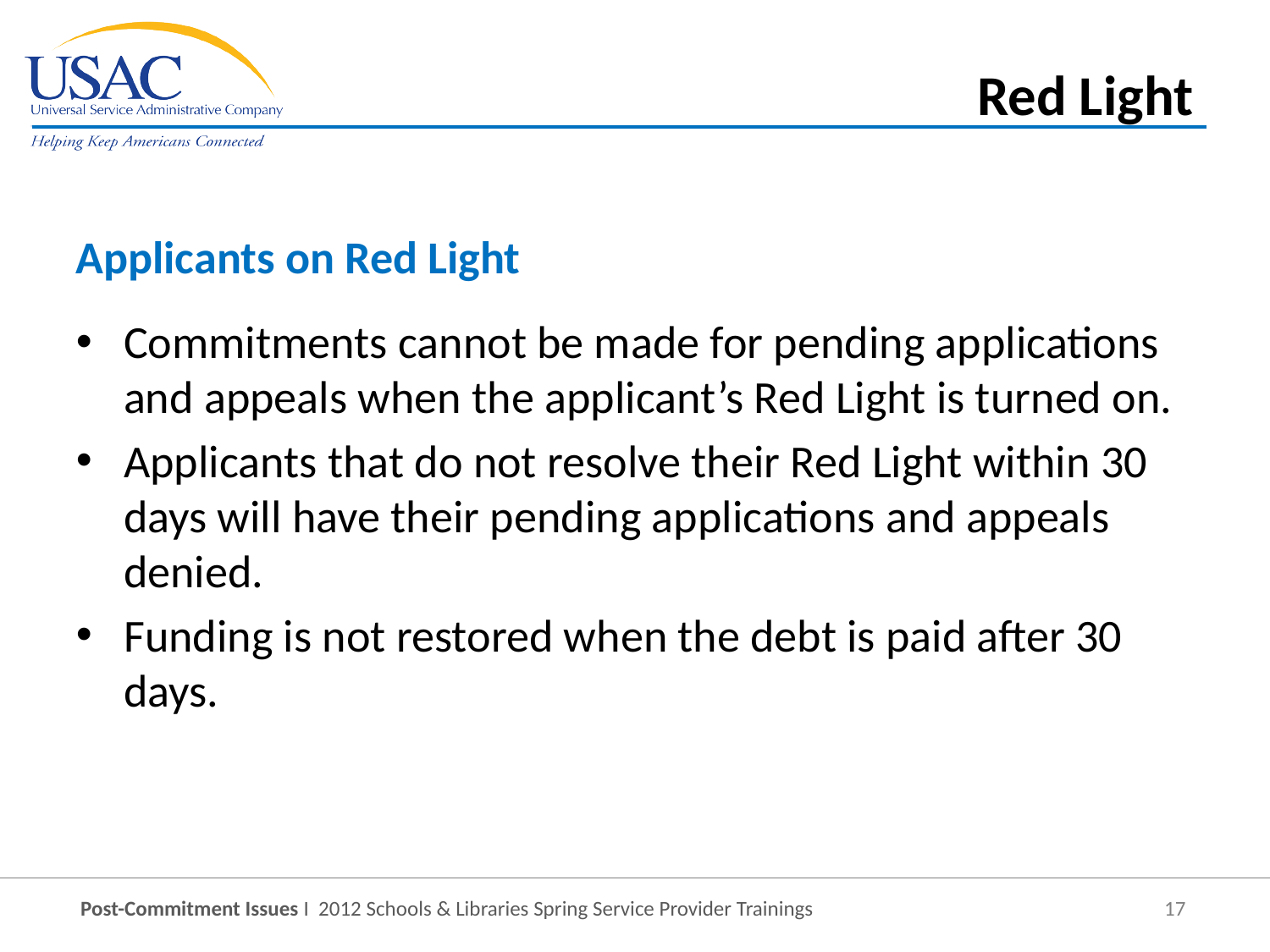

Red Light
Applicants on Red Light
Commitments cannot be made for pending applications and appeals when the applicant’s Red Light is turned on.
Applicants that do not resolve their Red Light within 30 days will have their pending applications and appeals denied.
Funding is not restored when the debt is paid after 30 days.